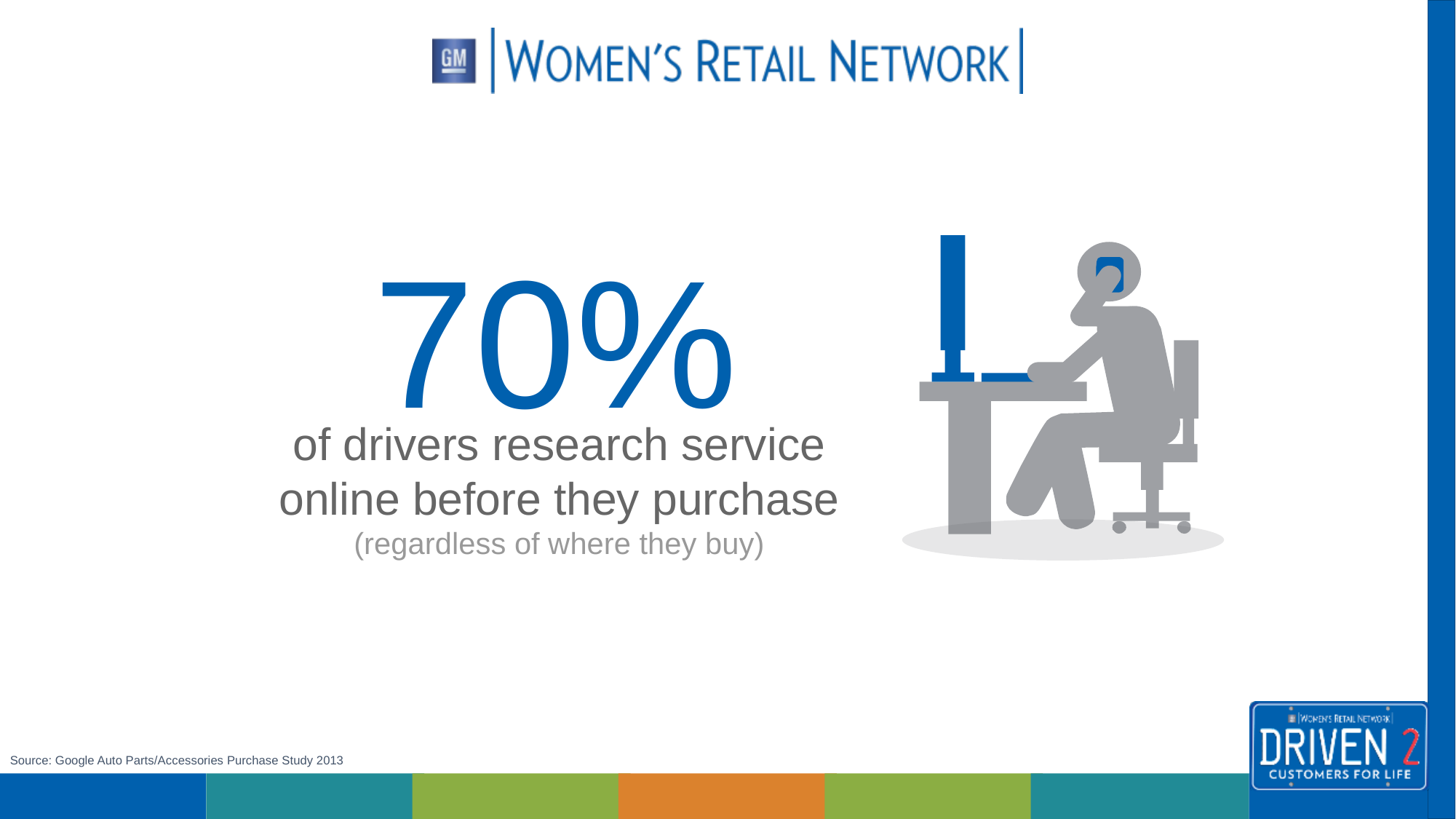

70%

of drivers research service online before they purchase
(regardless of where they buy)
Source: Google Auto Parts/Accessories Purchase Study 2013